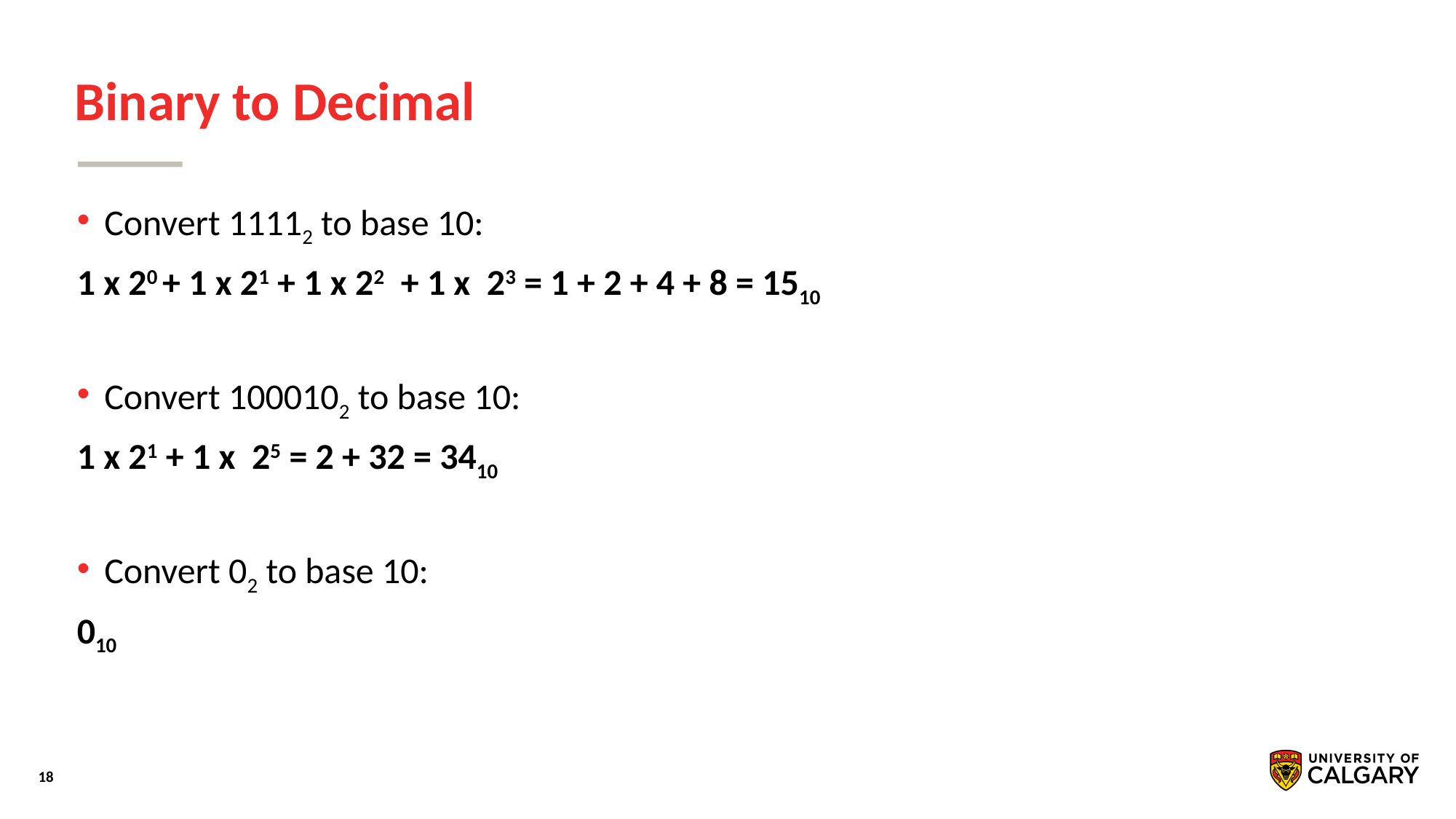

# Binary to Decimal
Convert 11112 to base 10:
1 x 20 + 1 x 21 + 1 x 22  + 1 x  23 = 1 + 2 + 4 + 8 = 1510

Convert 1000102 to base 10:
1 x 21 + 1 x  25 = 2 + 32 = 3410

Convert 02 to base 10:
010